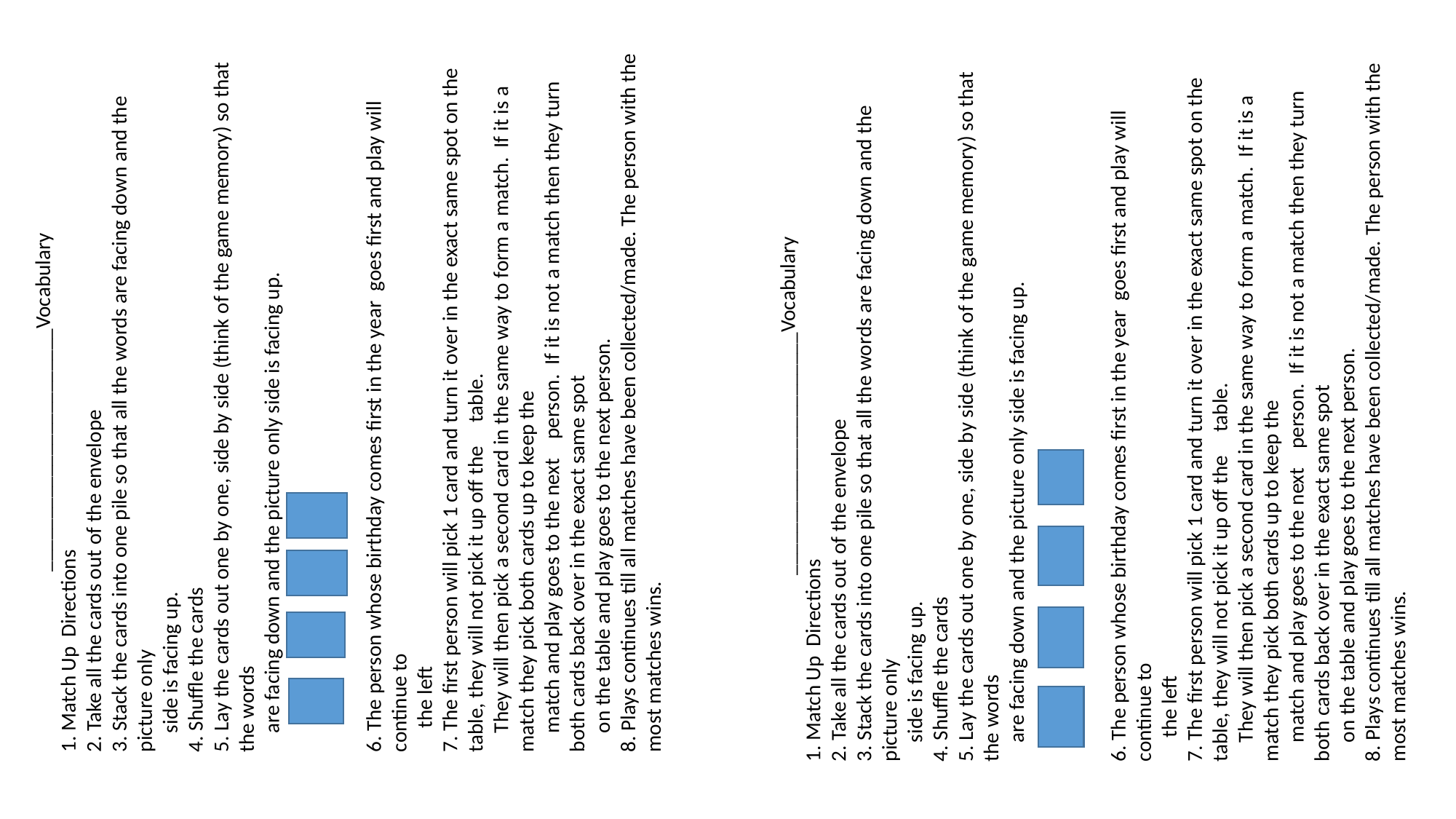

_______________________Vocabulary
1. Match Up  Directions
2. Take all the cards out of the envelope
3. Stack the cards into one pile so that all the words are facing down and the picture only
    side is facing up.
4. Shuffle the cards
5. Lay the cards out one by one, side by side (think of the game memory) so that the words
    are facing down and the picture only side is facing up.

6. The person whose birthday comes first in the year  goes first and play will continue to
     the left
7. The first person will pick 1 card and turn it over in the exact same spot on the table, they will not pick it up off the     table.
    They will then pick a second card in the same way to form a match.  If it is a match they pick both cards up to keep the
    match and play goes to the next    person.  If it is not a match then they turn both cards back over in the exact same spot
    on the table and play goes to the next person.
8. Plays continues till all matches have been collected/made. The person with the most matches wins.

_______________________Vocabulary
1. Match Up  Directions
2. Take all the cards out of the envelope
3. Stack the cards into one pile so that all the words are facing down and the picture only
    side is facing up.
4. Shuffle the cards
5. Lay the cards out one by one, side by side (think of the game memory) so that the words
    are facing down and the picture only side is facing up.

6. The person whose birthday comes first in the year  goes first and play will continue to
     the left
7. The first person will pick 1 card and turn it over in the exact same spot on the table, they will not pick it up off the     table.
    They will then pick a second card in the same way to form a match.  If it is a match they pick both cards up to keep the
    match and play goes to the next    person.  If it is not a match then they turn both cards back over in the exact same spot
    on the table and play goes to the next person.
8. Plays continues till all matches have been collected/made. The person with the most matches wins.